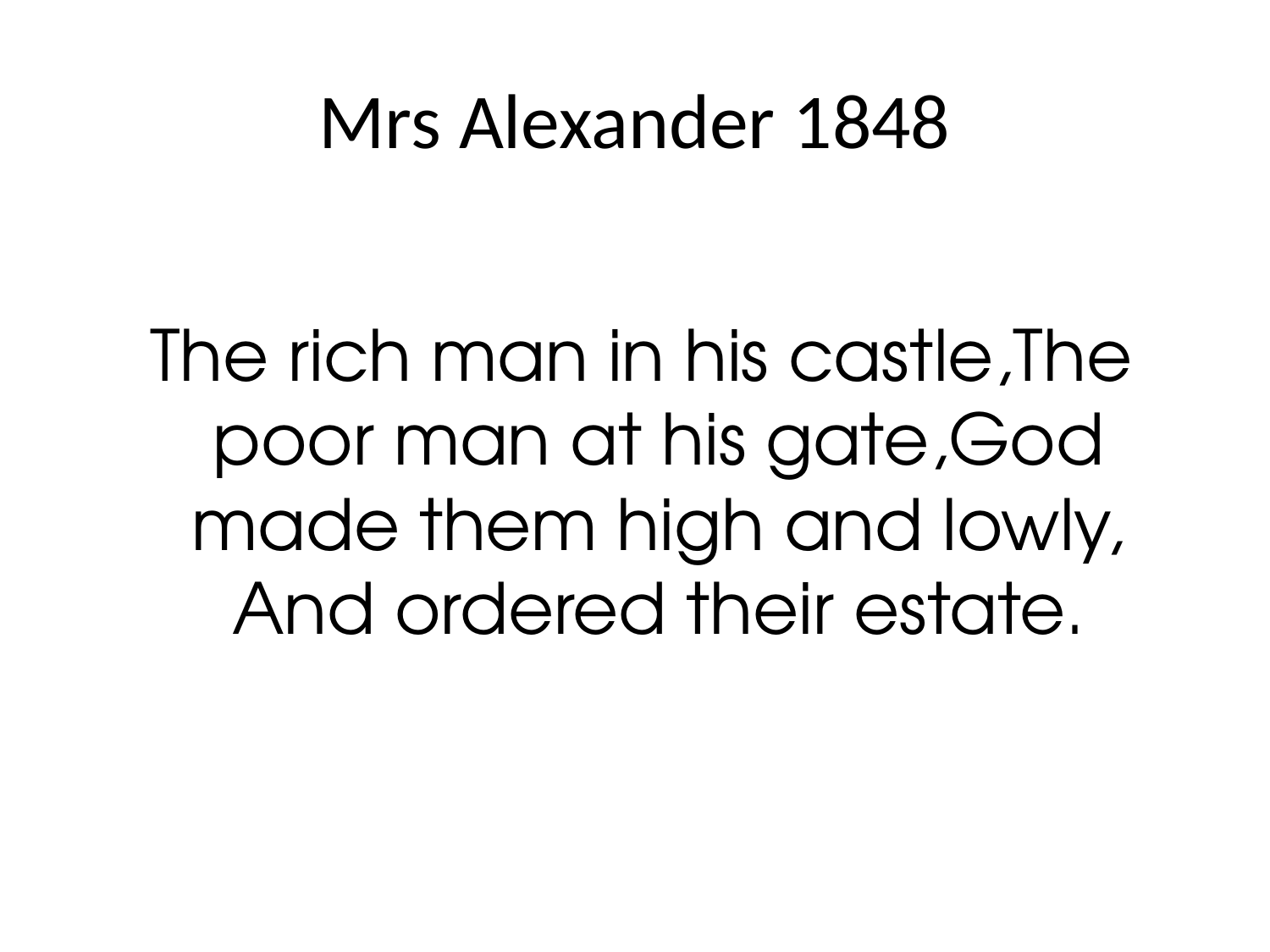

# Mrs Alexander 1848

 The rich man in his castle, The poor man at his gate, God made them high and lowly, And ordered their estate.